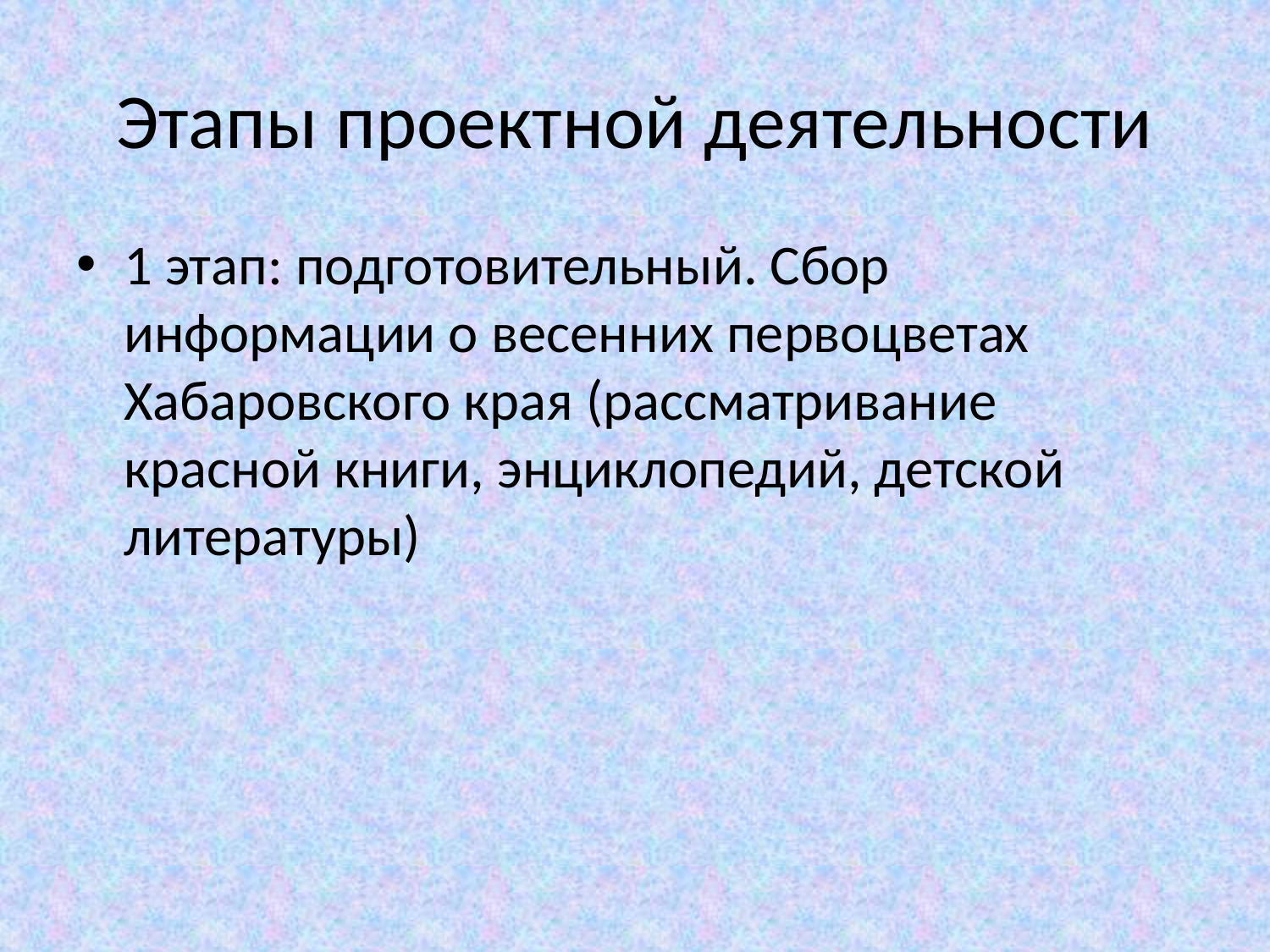

# Этапы проектной деятельности
1 этап: подготовительный. Сбор информации о весенних первоцветах Хабаровского края (рассматривание красной книги, энциклопедий, детской литературы)